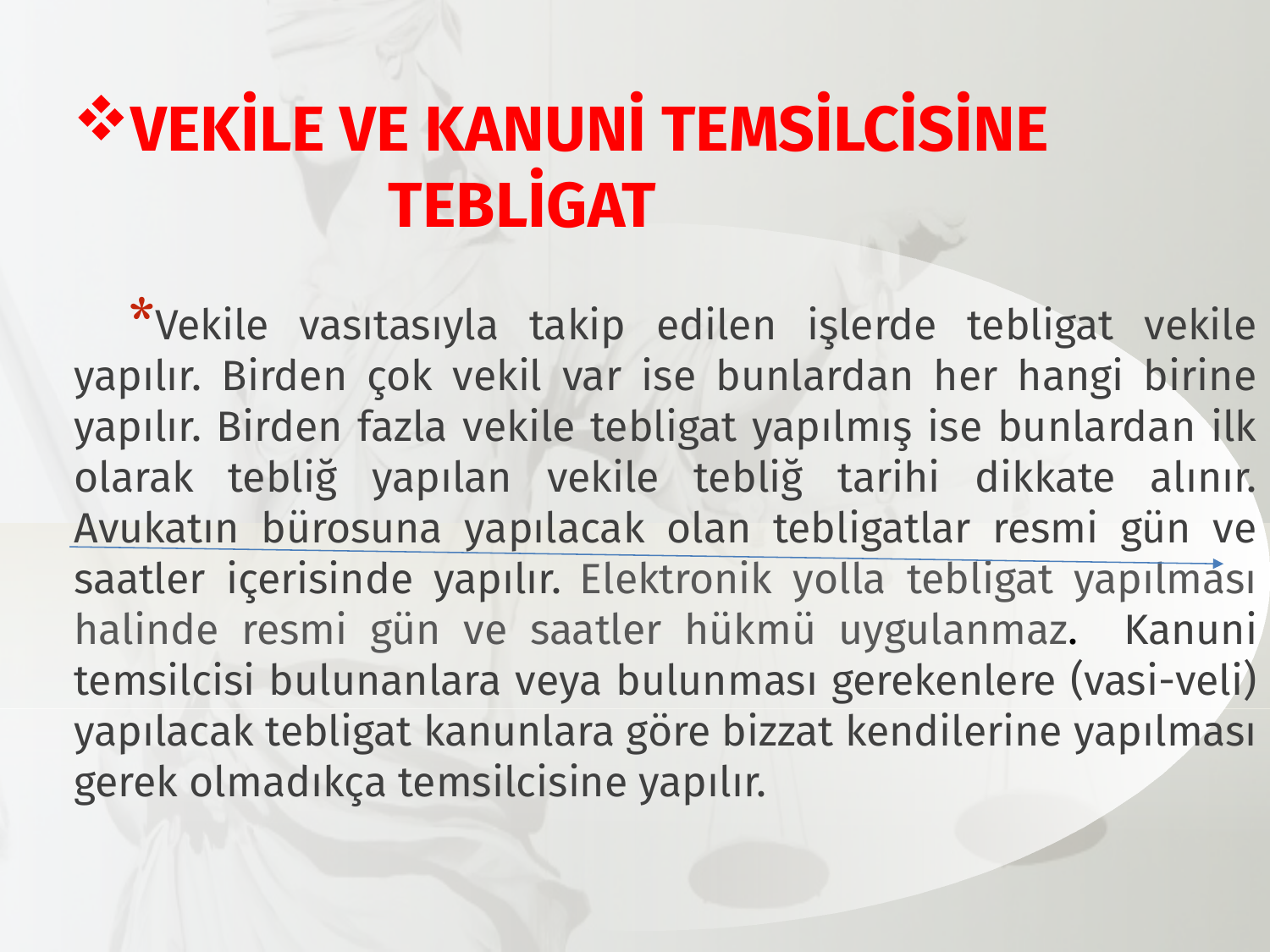

VEKİLE VE KANUNİ TEMSİLCİSİNE
                     TEBLİGAT

Vekile vasıtasıyla takip edilen işlerde tebligat vekile yapılır. Birden çok vekil var ise bunlardan her hangi birine yapılır. Birden fazla vekile tebligat yapılmış ise bunlardan ilk olarak tebliğ yapılan vekile tebliğ tarihi dikkate alınır. Avukatın bürosuna yapılacak olan tebligatlar resmi gün ve saatler içerisinde yapılır. Elektronik yolla tebligat yapılması halinde resmi gün ve saatler hükmü uygulanmaz.  Kanuni temsilcisi bulunanlara veya bulunması gerekenlere (vasi-veli) yapılacak tebligat kanunlara göre bizzat kendilerine yapılması gerek olmadıkça temsilcisine yapılır.